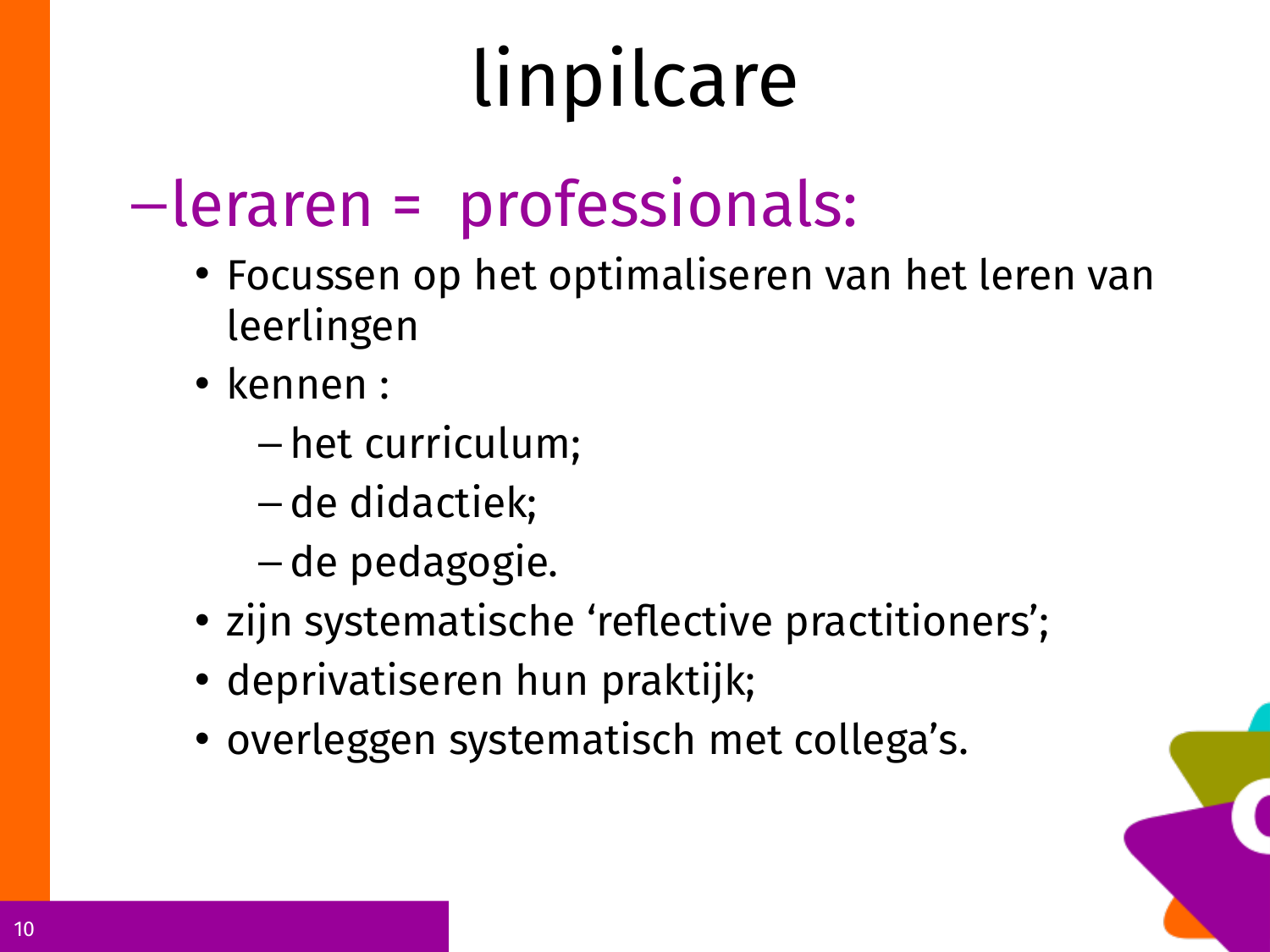

# linpilcare
leraren =  professionals:
Focussen op het optimaliseren van het leren van leerlingen
kennen :
het curriculum;
de didactiek;
de pedagogie.
zijn systematische ‘reflective practitioners’;
deprivatiseren hun praktijk;
overleggen systematisch met collega’s.